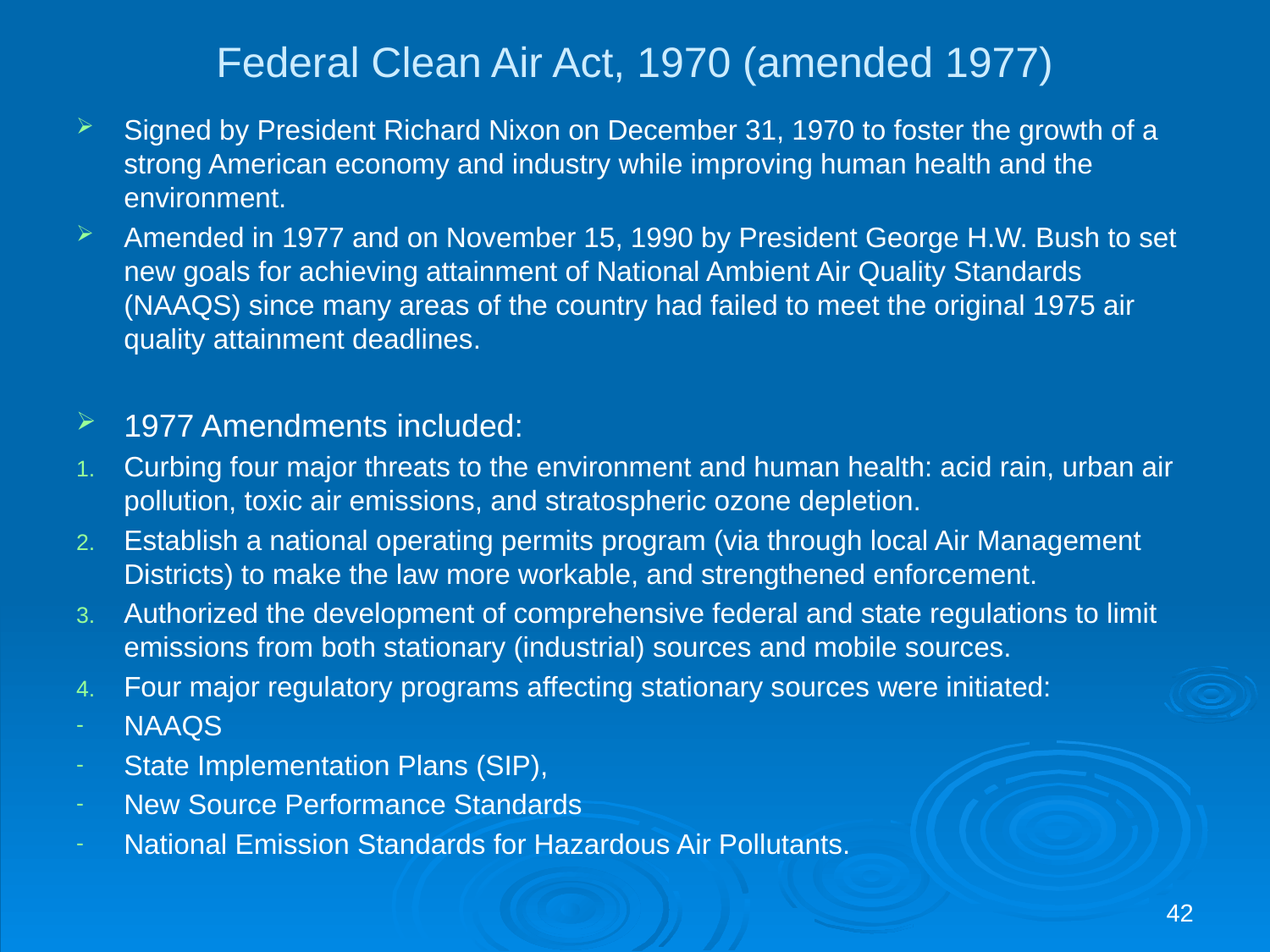

# Federal Clean Air Act, 1970 (amended 1977)
Signed by President Richard Nixon on December 31, 1970 to foster the growth of a strong American economy and industry while improving human health and the environment.
Amended in 1977 and on November 15, 1990 by President George H.W. Bush to set new goals for achieving attainment of National Ambient Air Quality Standards (NAAQS) since many areas of the country had failed to meet the original 1975 air quality attainment deadlines.

1977 Amendments included:
Curbing four major threats to the environment and human health: acid rain, urban air pollution, toxic air emissions, and stratospheric ozone depletion.
Establish a national operating permits program (via through local Air Management Districts) to make the law more workable, and strengthened enforcement.
Authorized the development of comprehensive federal and state regulations to limit emissions from both stationary (industrial) sources and mobile sources.
Four major regulatory programs affecting stationary sources were initiated:
NAAQS
State Implementation Plans (SIP),
New Source Performance Standards
National Emission Standards for Hazardous Air Pollutants.

42